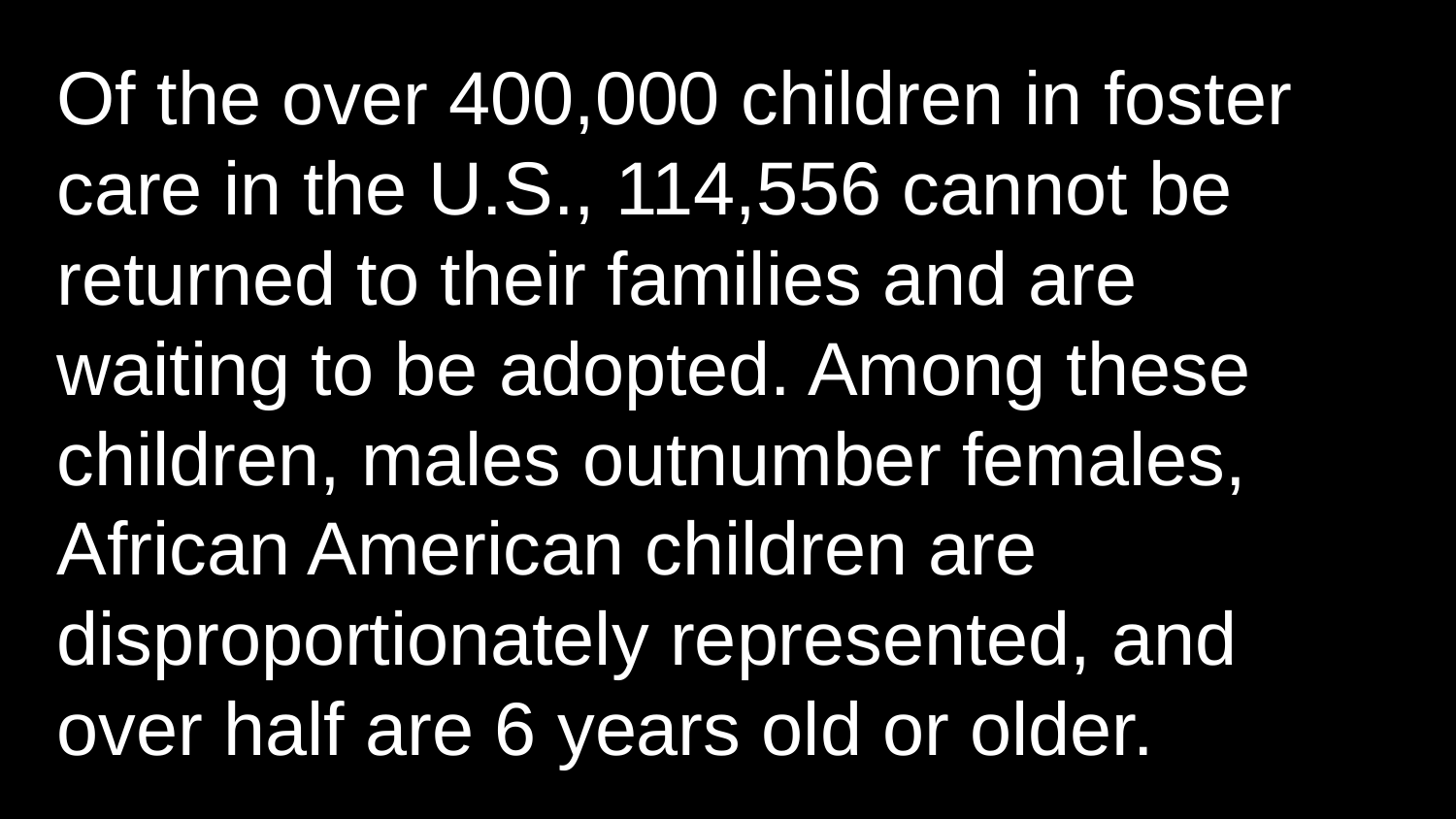

Of the over 400,000 children in foster care in the U.S., 114,556 cannot be returned to their families and are waiting to be adopted. Among these children, males outnumber females, African American children are disproportionately represented, and over half are 6 years old or older.